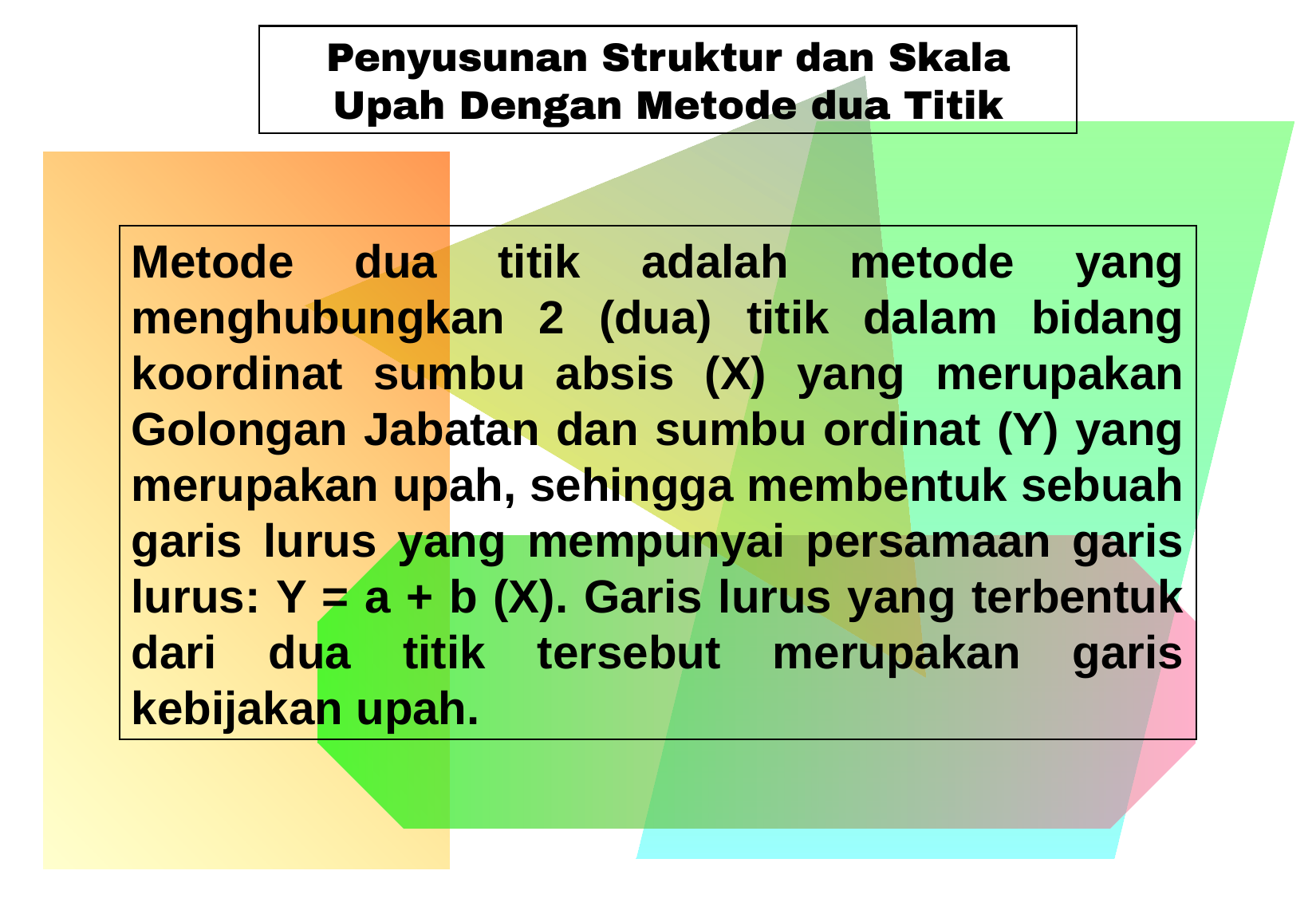

Penyusunan Struktur dan Skala Upah Dengan Metode dua Titik
Metode dua titik adalah metode yang menghubungkan 2 (dua) titik dalam bidang koordinat sumbu absis (X) yang merupakan Golongan Jabatan dan sumbu ordinat (Y) yang merupakan upah, sehingga membentuk sebuah garis lurus yang mempunyai persamaan garis lurus: Y = a + b (X). Garis lurus yang terbentuk dari dua titik tersebut merupakan garis kebijakan upah.